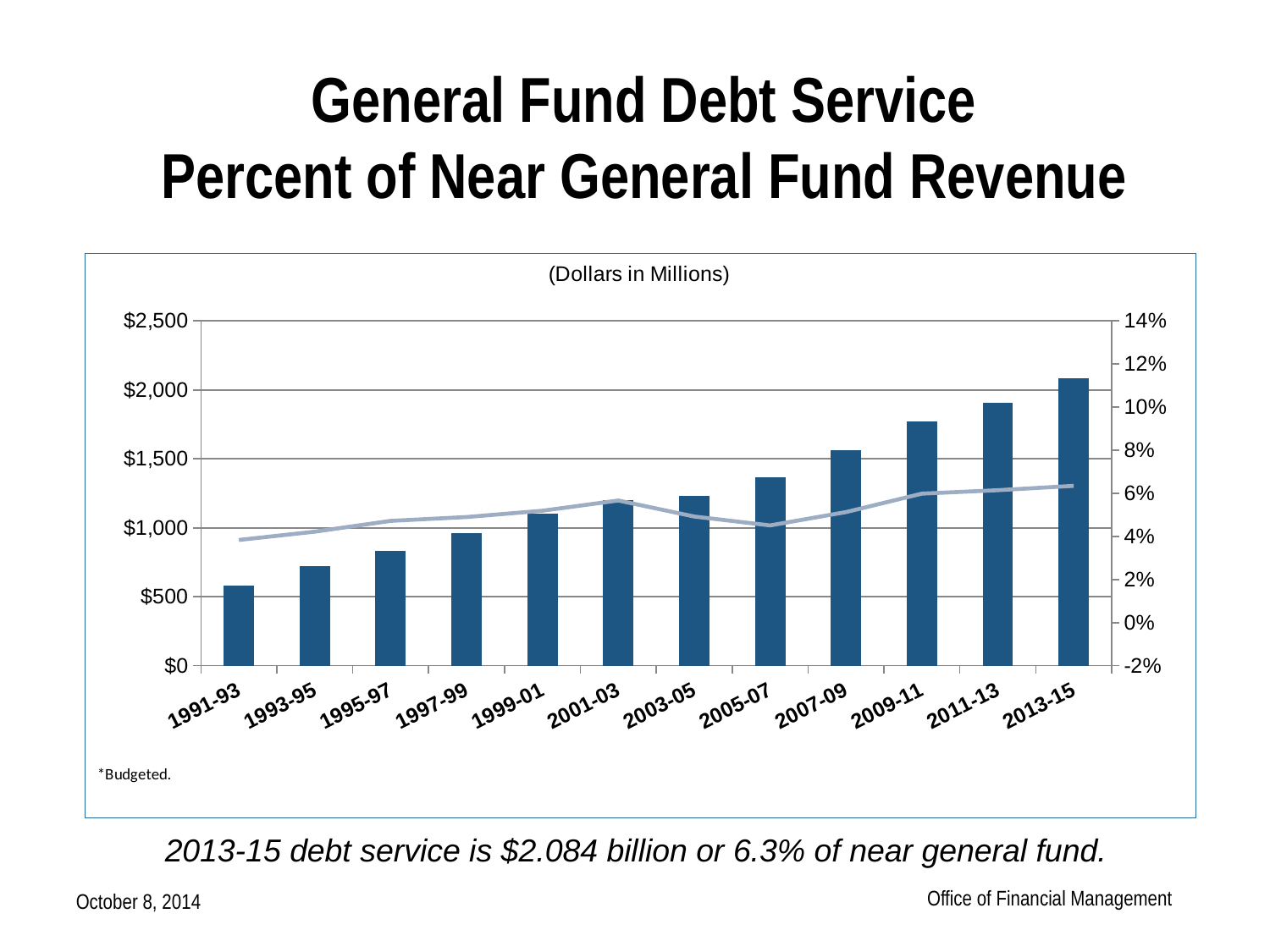

General Fund Debt Service
Percent of Near General Fund Revenue

### Chart

| Category | Debt Service  | Debt Service as % of GF-S Revenues |
|---|---|---|
| 1991-93 | 581.9176280799999 | 0.03834459858197153 |
| 1993-95 | 719.6196434200001 | 0.04221385835748226 |
| 1995-97 | 835.1181630054001 | 0.04721916561152324 |
| 1997-99 | 961.6110965467 | 0.04901177862113659 |
| 1999-01 | 1104.2733531449999 | 0.05193647602036496 |
| 2001-03 | 1198.3186124713998 | 0.05668221051375998 |
| 2003-05 | 1230.4813028095998 | 0.04925274397828923 |
| 2005-07 | 1368.2491703930002 | 0.04512248690409921 |
| 2007-09 | 1563.9956497361998 | 0.05131387675895534 |
| 2009-11 | 1770.4904759388 | 0.05986038056391115 |
| 2011-13 | 1906.5801758009 | 0.06146095147806002 |
| 2013-15 | 2083.8805427727593 | 0.06348068793288328 |
2013-15 debt service is $2.084 billion or 6.3% of near general fund.
Office of Financial Management
October 8, 2014